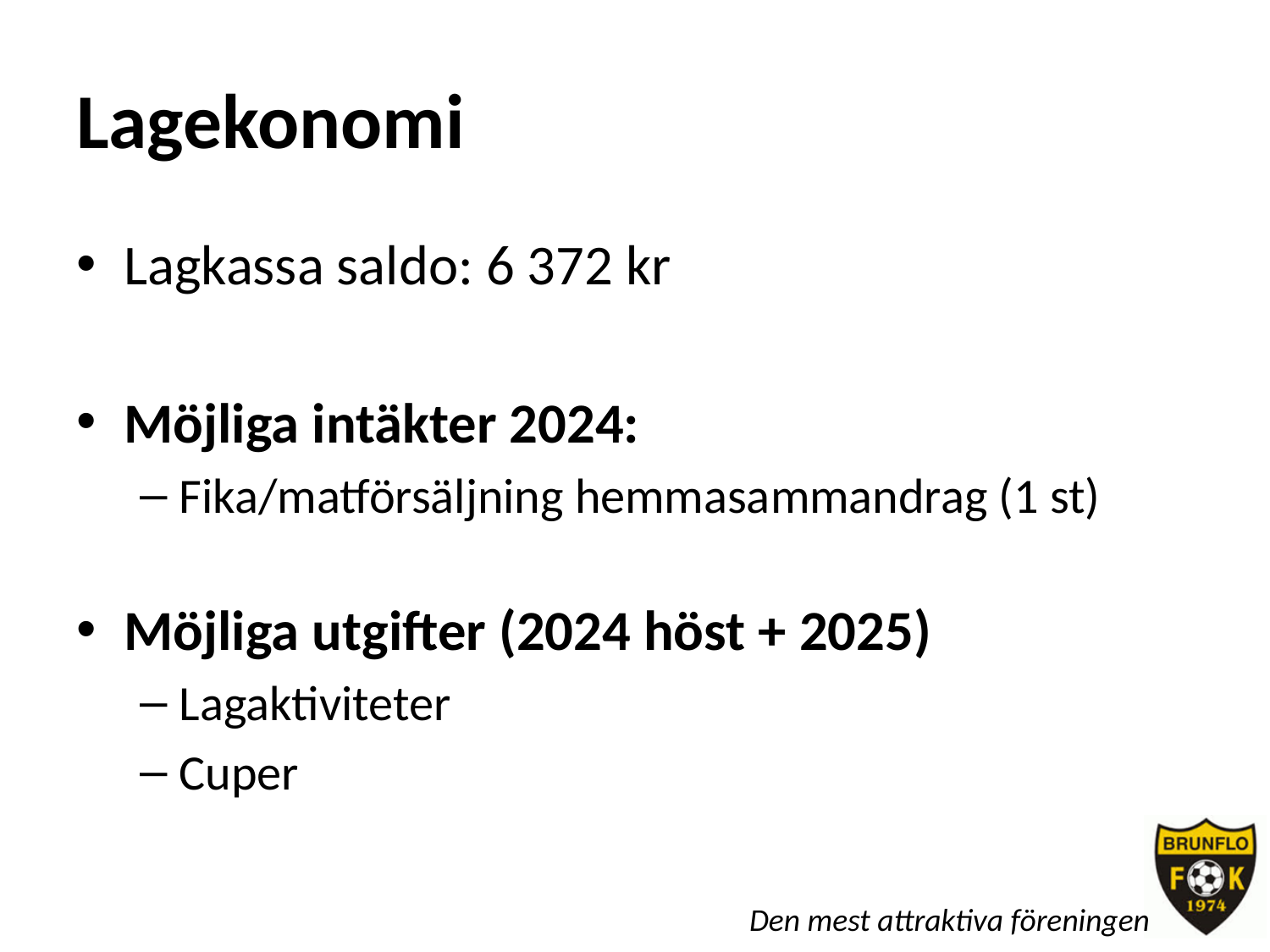

# Lagekonomi
Lagkassa saldo: 6 372 kr

Möjliga intäkter 2024:
Fika/matförsäljning hemmasammandrag (1 st)
Möjliga utgifter (2024 höst + 2025)
Lagaktiviteter
Cuper